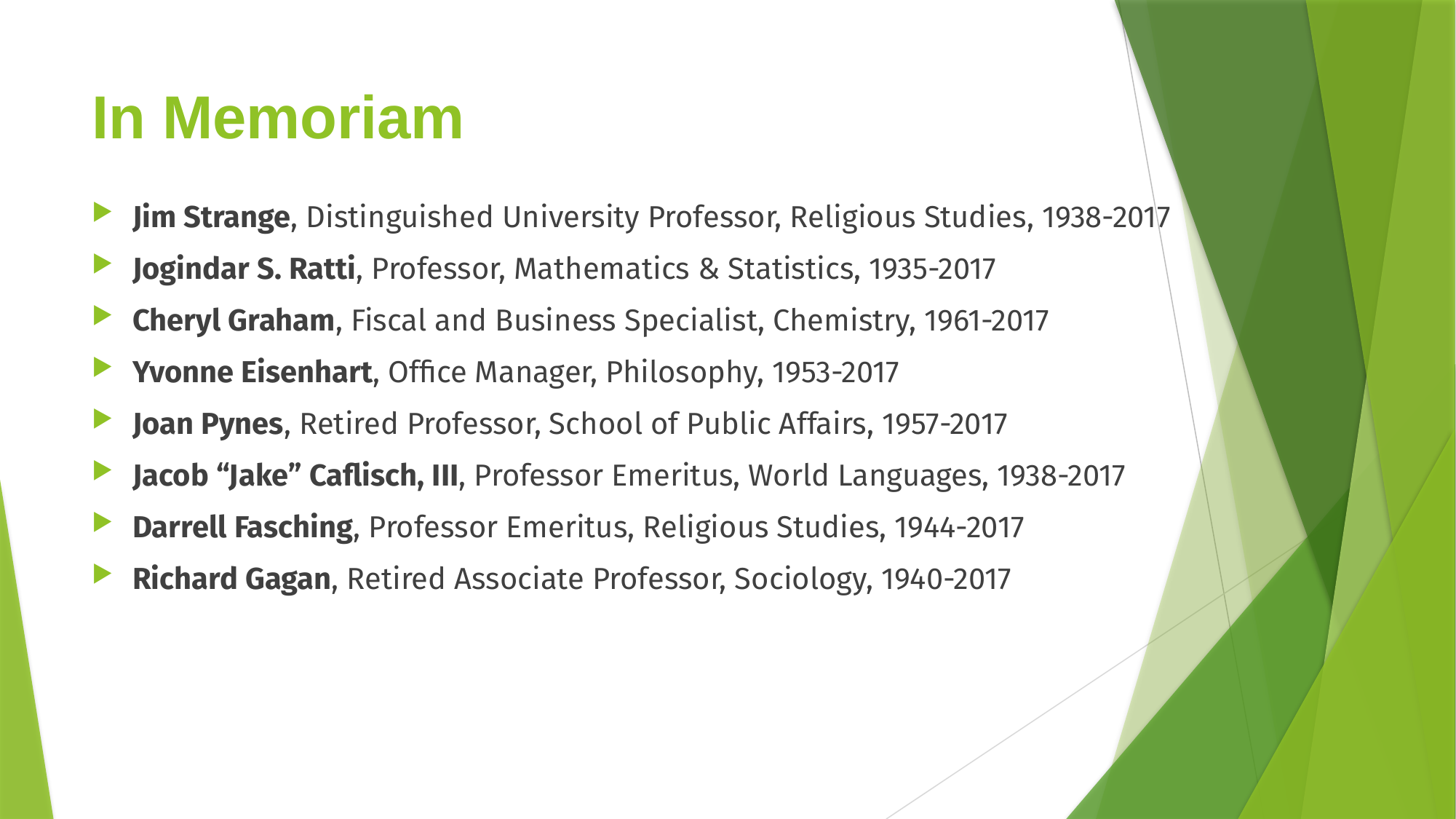

# In Memoriam
Jim Strange, Distinguished University Professor, Religious Studies, 1938-2017
Jogindar S. Ratti, Professor, Mathematics & Statistics, 1935-2017
Cheryl Graham, Fiscal and Business Specialist, Chemistry, 1961-2017
Yvonne Eisenhart, Office Manager, Philosophy, 1953-2017
Joan Pynes, Retired Professor, School of Public Affairs, 1957-2017
Jacob “Jake” Caflisch, III, Professor Emeritus, World Languages, 1938-2017
Darrell Fasching, Professor Emeritus, Religious Studies, 1944-2017
Richard Gagan, Retired Associate Professor, Sociology, 1940-2017